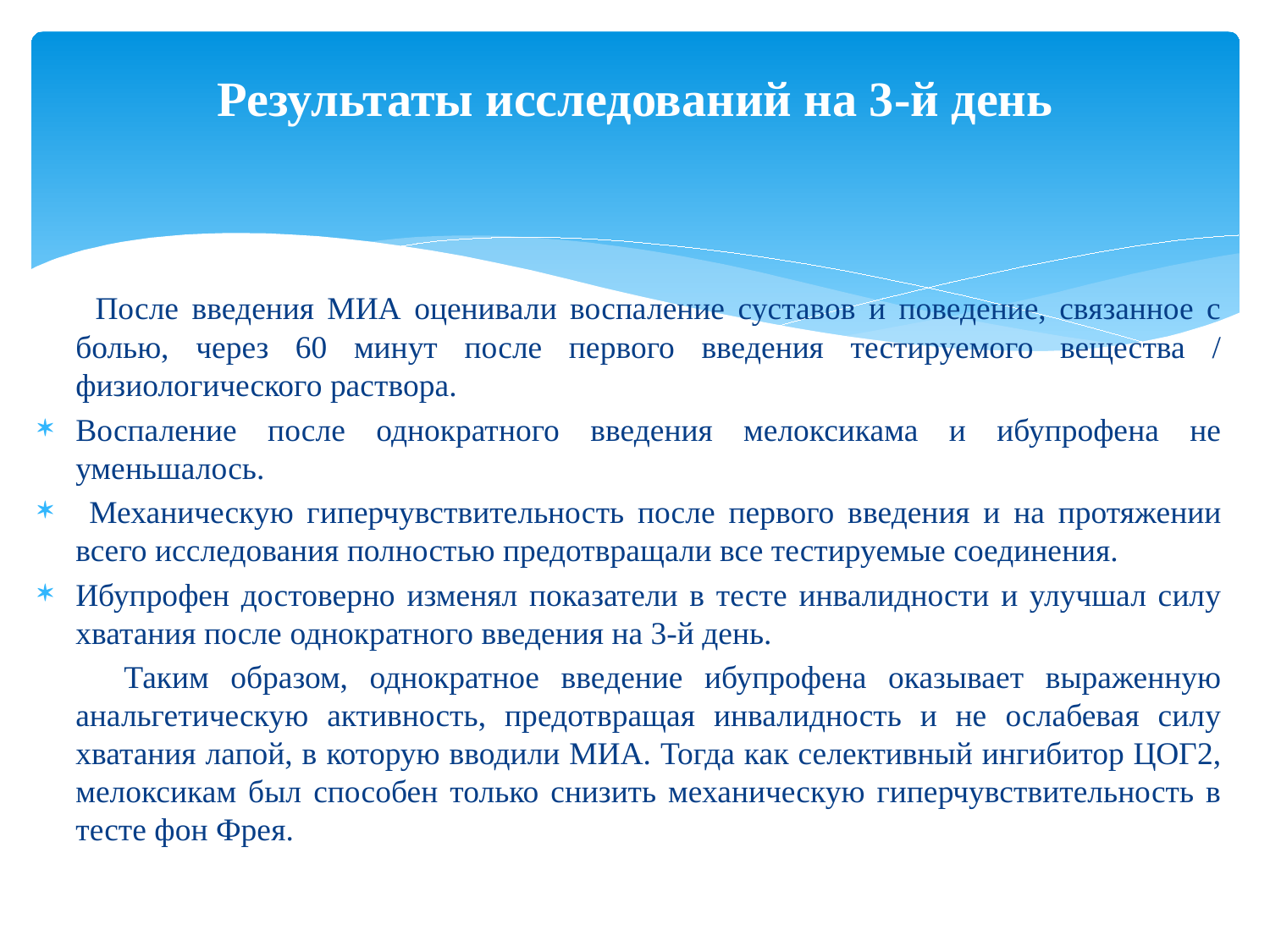

# Результаты исследований на 3-й день
    После введения МИА оценивали воспаление суставов и поведение, связанное с болью, через 60 минут после первого введения тестируемого вещества / физиологического раствора.
Воспаление после однократного введения мелоксикама и ибупрофена не уменьшалось.
 Механическую гиперчувствительность после первого введения и на протяжении всего исследования полностью предотвращали все тестируемые соединения.
Ибупрофен достоверно изменял показатели в тесте инвалидности и улучшал силу хватания после однократного введения на 3-й день.
    Таким образом, однократное введение ибупрофена оказывает выраженную анальгетическую активность, предотвращая инвалидность и не ослабевая силу хватания лапой, в которую вводили МИА. Тогда как селективный ингибитор ЦОГ2, мелоксикам был способен только снизить механическую гиперчувствительность в тесте фон Фрея.